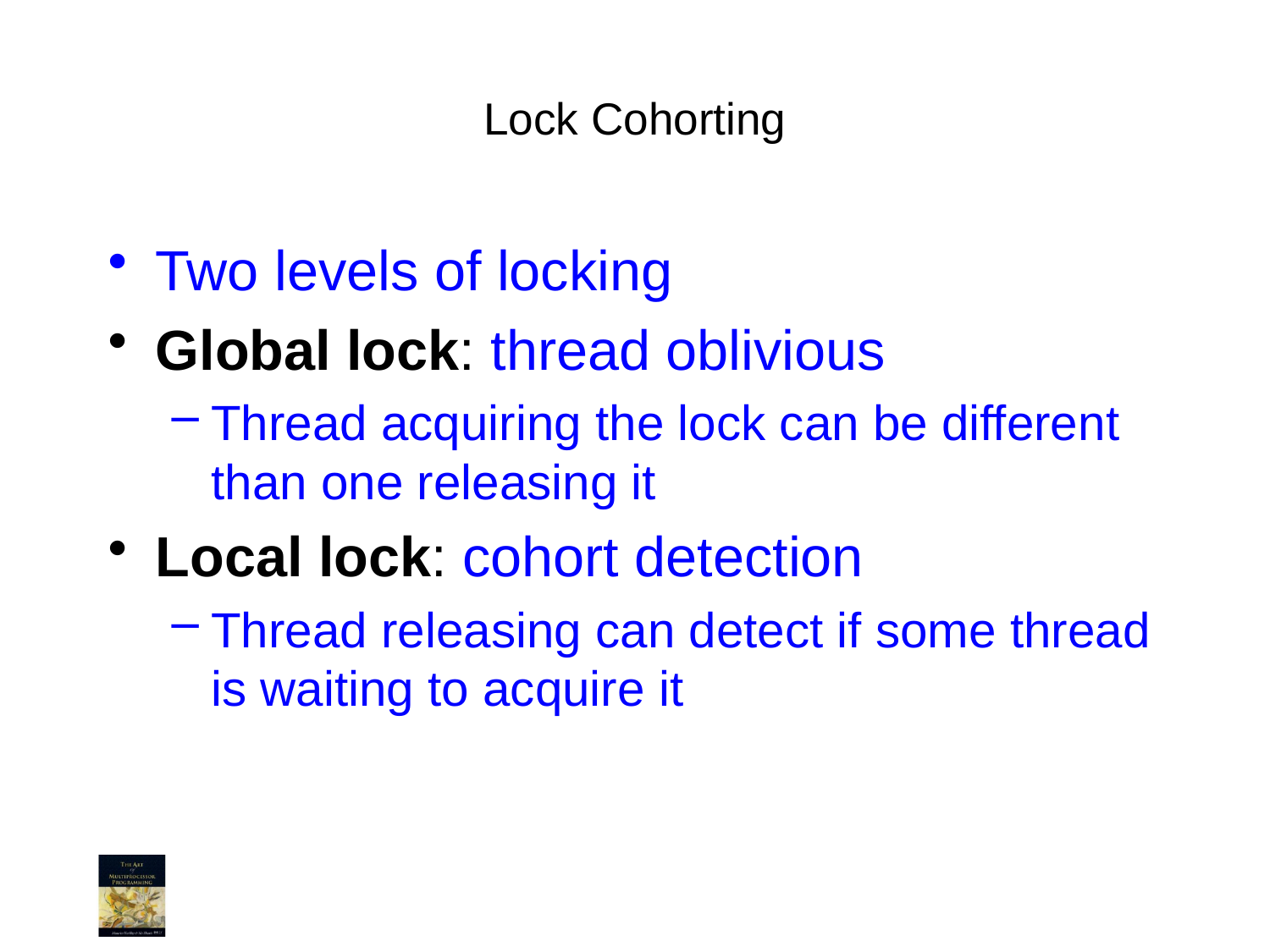

# Lock Cohorting
Two levels of locking
Global lock: thread oblivious
Thread acquiring the lock can be different than one releasing it
Local lock: cohort detection
Thread releasing can detect if some thread is waiting to acquire it